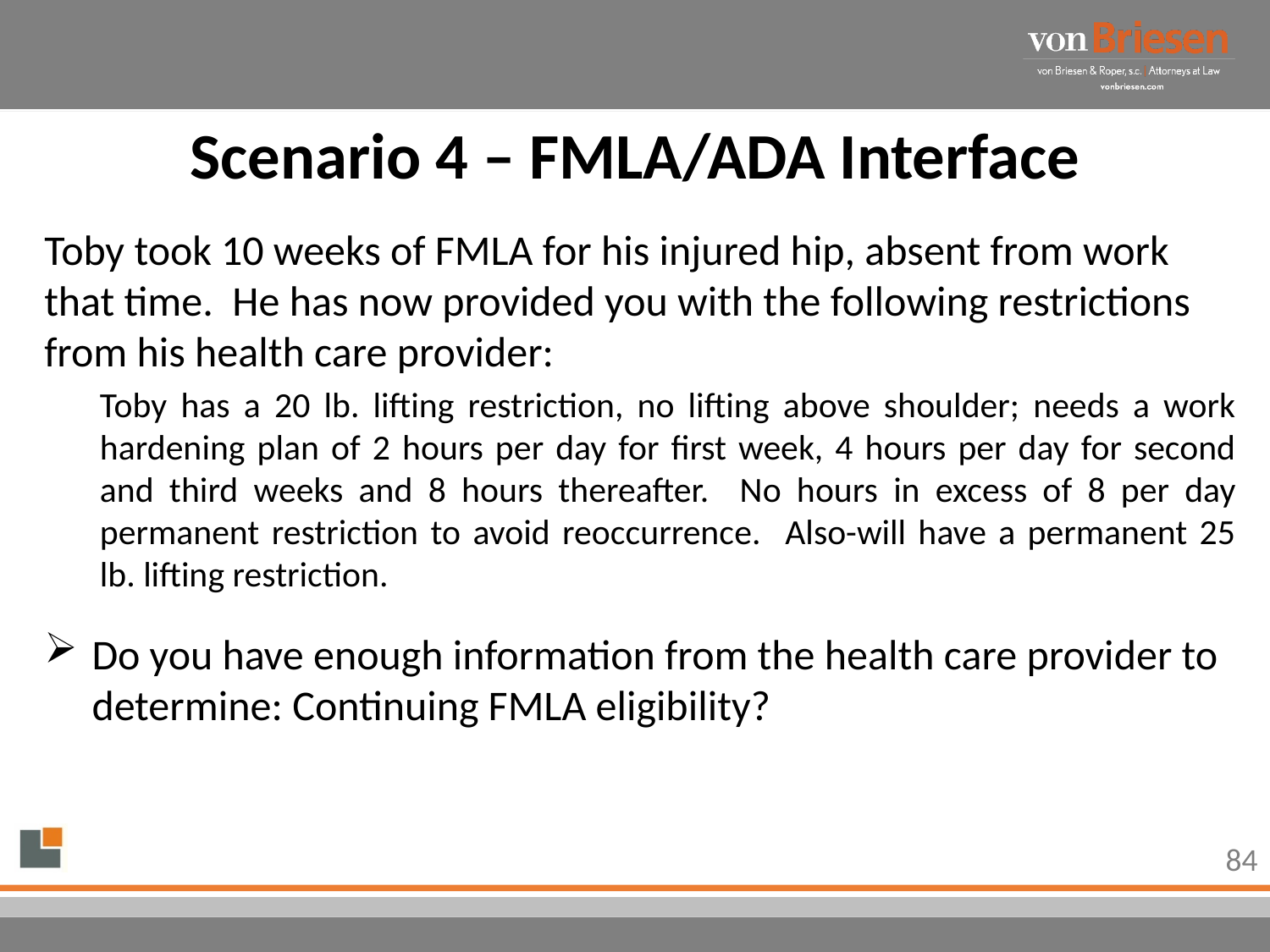

# Scenario 4 – FMLA/ADA Interface
Toby took 10 weeks of FMLA for his injured hip, absent from work that time.  He has now provided you with the following restrictions from his health care provider:
Toby has a 20 lb. lifting restriction, no lifting above shoulder; needs a work hardening plan of 2 hours per day for first week, 4 hours per day for second and third weeks and 8 hours thereafter.  No hours in excess of 8 per day permanent restriction to avoid reoccurrence.  Also-will have a permanent 25 lb. lifting restriction.
Do you have enough information from the health care provider to determine: Continuing FMLA eligibility?
84